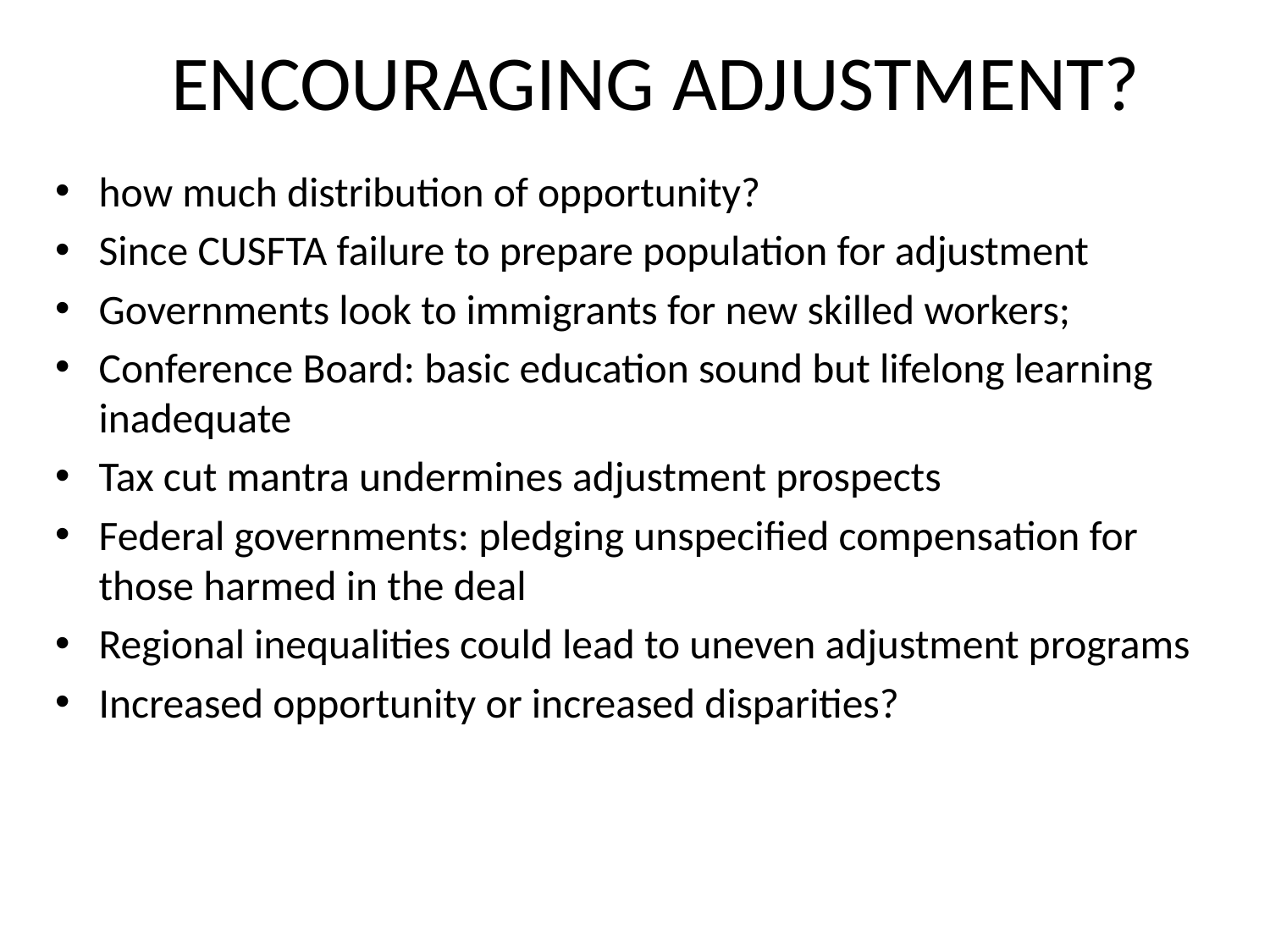

# Encouraging Adjustment?
how much distribution of opportunity?
Since CUSFTA failure to prepare population for adjustment
Governments look to immigrants for new skilled workers;
Conference Board: basic education sound but lifelong learning inadequate
Tax cut mantra undermines adjustment prospects
Federal governments: pledging unspecified compensation for those harmed in the deal
Regional inequalities could lead to uneven adjustment programs
Increased opportunity or increased disparities?